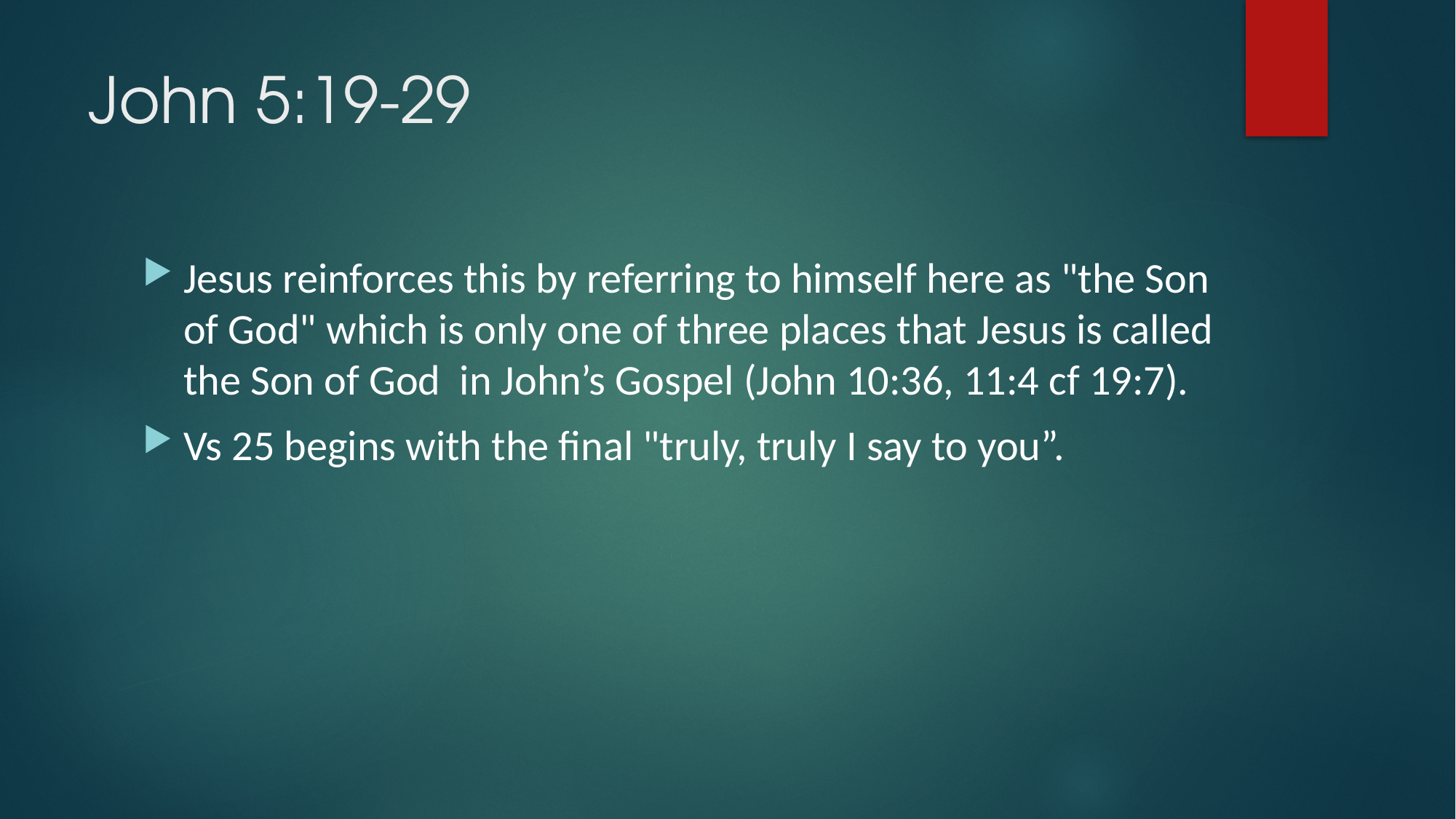

# John 5:19-29
Jesus reinforces this by referring to himself here as "the Son of God" which is only one of three places that Jesus is called the Son of God  in John’s Gospel (John 10:36, 11:4 cf 19:7).
Vs 25 begins with the final "truly, truly I say to you”.